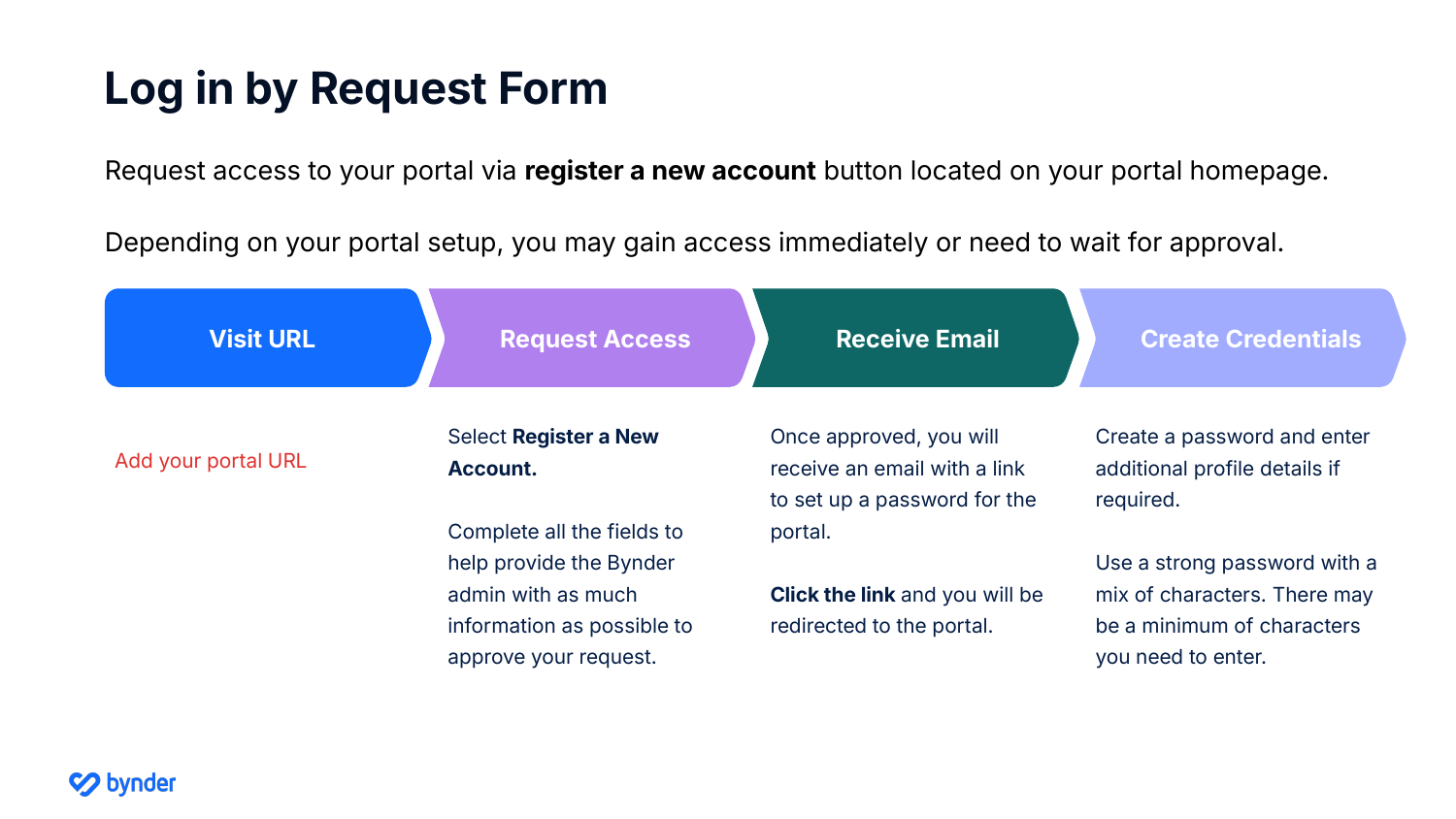

# Log in by Request Form
Request access to your portal via register a new account button located on your portal homepage.
Depending on your portal setup, you may gain access immediately or need to wait for approval.

Create Credentials

Visit URL
Request Access
Receive Email
Create a password and enter additional profile details if required.

Use a strong password with a mix of characters. There may be a minimum of characters you need to enter.

Add your portal URL
Select Register a New Account.

Complete all the fields to help provide the Bynder admin with as much information as possible to approve your request.

Once approved, you will receive an email with a link to set up a password for the portal.

Click the link and you will be redirected to the portal.